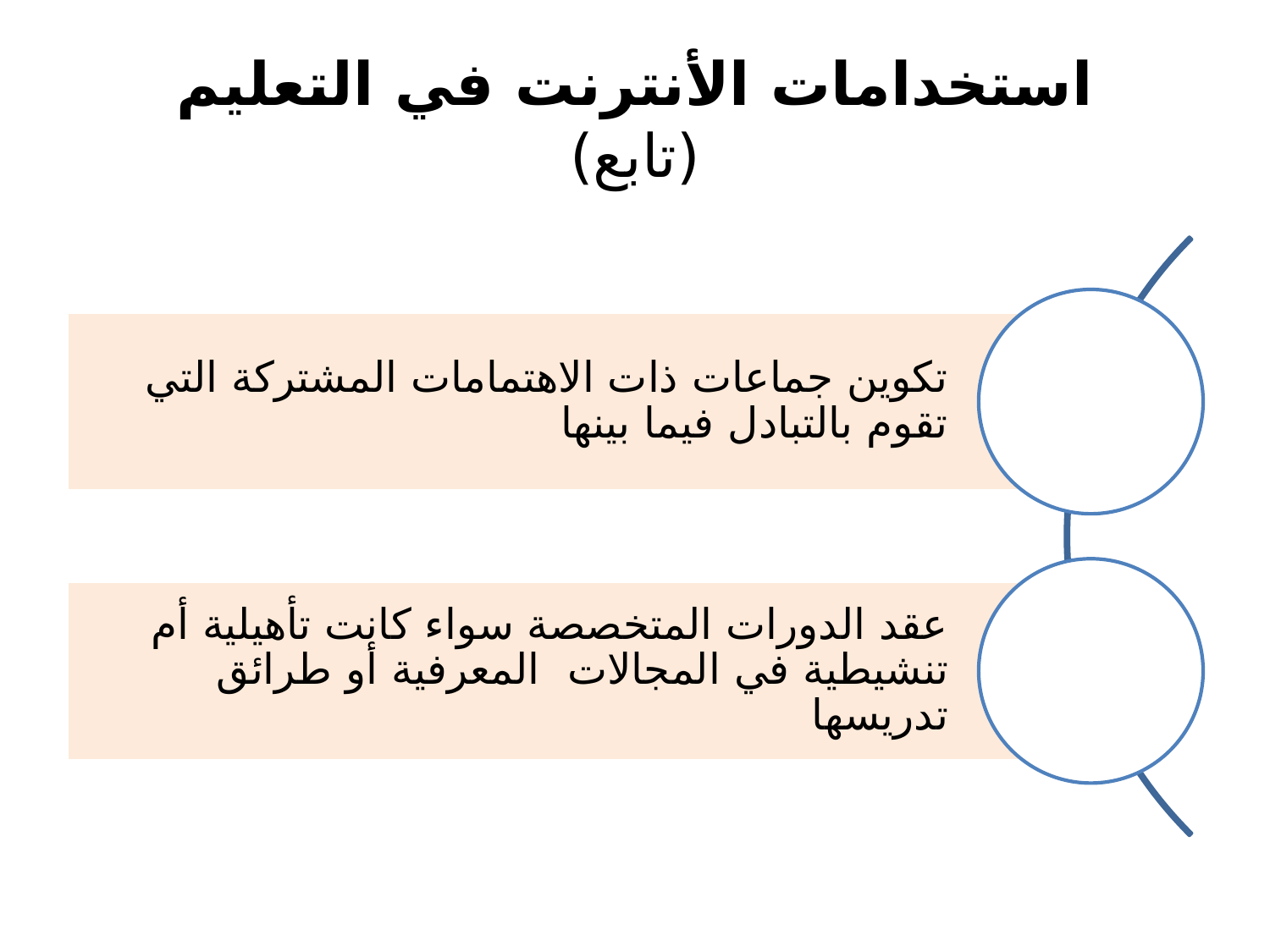

# استخدامات الأنترنت في التعليم (تابع)
تكوين جماعات ذات الاهتمامات المشتركة التي تقوم بالتبادل فيما بينها
عقد الدورات المتخصصة سواء كانت تأهيلية أم تنشيطية في المجالات  المعرفية أو طرائق تدريسها